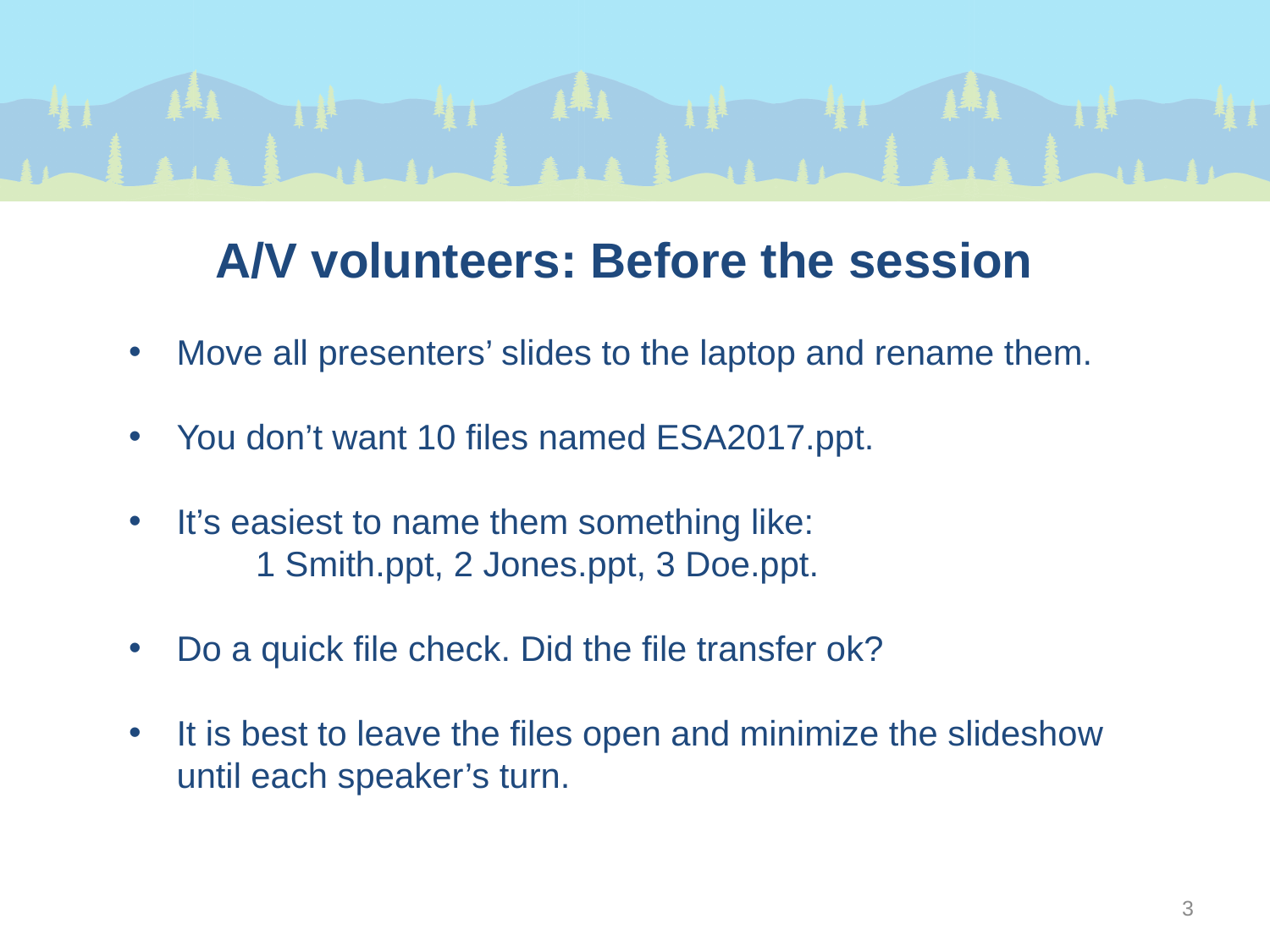

A/V volunteers: Before the session

Move all presenters’ slides to the laptop and rename them.

You don’t want 10 files named ESA2017.ppt.

It’s easiest to name them something like:
	1 Smith.ppt, 2 Jones.ppt, 3 Doe.ppt.
Do a quick file check. Did the file transfer ok?

It is best to leave the files open and minimize the slideshow until each speaker’s turn.
3